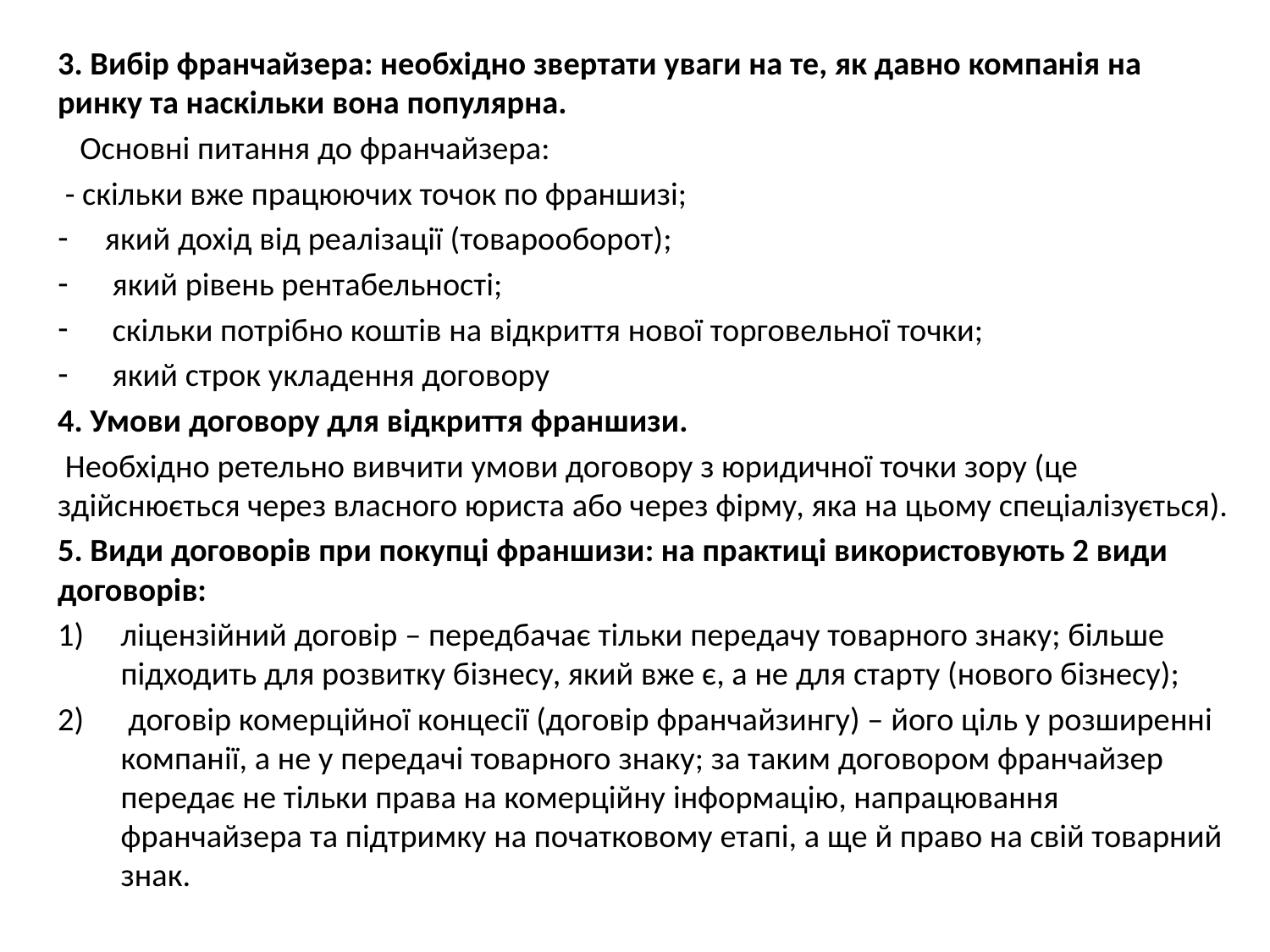

3. Вибір франчайзера: необхідно звертати уваги на те, як давно компанія на ринку та наскільки вона популярна.
   Основні питання до франчайзера:
 - скільки вже працюючих точок по франшизі;
який дохід від реалізації (товарооборот);
 який рівень рентабельності;
 скільки потрібно коштів на відкриття нової торговельної точки;
 який строк укладення договору
4. Умови договору для відкриття франшизи.
 Необхідно ретельно вивчити умови договору з юридичної точки зору (це здійснюється через власного юриста або через фірму, яка на цьому спеціалізується).
5. Види договорів при покупці франшизи: на практиці використовують 2 види договорів:
ліцензійний договір – передбачає тільки передачу товарного знаку; більше підходить для розвитку бізнесу, який вже є, а не для старту (нового бізнесу);
 договір комерційної концесії (договір франчайзингу) – його ціль у розширенні компанії, а не у передачі товарного знаку; за таким договором франчайзер передає не тільки права на комерційну інформацію, напрацювання франчайзера та підтримку на початковому етапі, а ще й право на свій товарний знак.